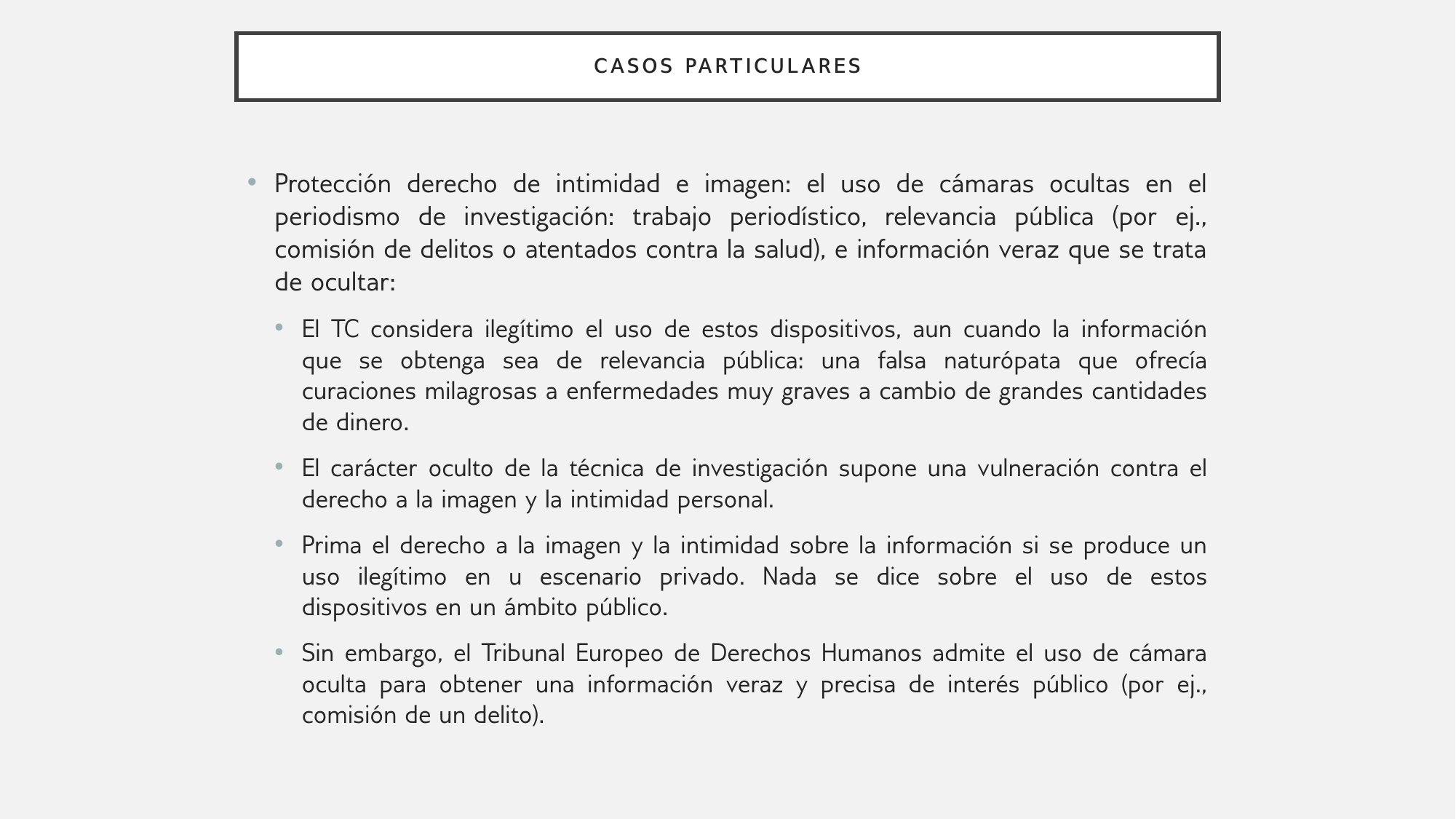

# CASOS PARTICULARES
Protección derecho de intimidad e imagen: el uso de cámaras ocultas en el periodismo de investigación: trabajo periodístico, relevancia pública (por ej., comisión de delitos o atentados contra la salud), e información veraz que se trata de ocultar:
El TC considera ilegítimo el uso de estos dispositivos, aun cuando la información que se obtenga sea de relevancia pública: una falsa naturópata que ofrecía curaciones milagrosas a enfermedades muy graves a cambio de grandes cantidades de dinero.
El carácter oculto de la técnica de investigación supone una vulneración contra el derecho a la imagen y la intimidad personal.
Prima el derecho a la imagen y la intimidad sobre la información si se produce un uso ilegítimo en u escenario privado. Nada se dice sobre el uso de estos dispositivos en un ámbito público.
Sin embargo, el Tribunal Europeo de Derechos Humanos admite el uso de cámara oculta para obtener una información veraz y precisa de interés público (por ej., comisión de un delito).